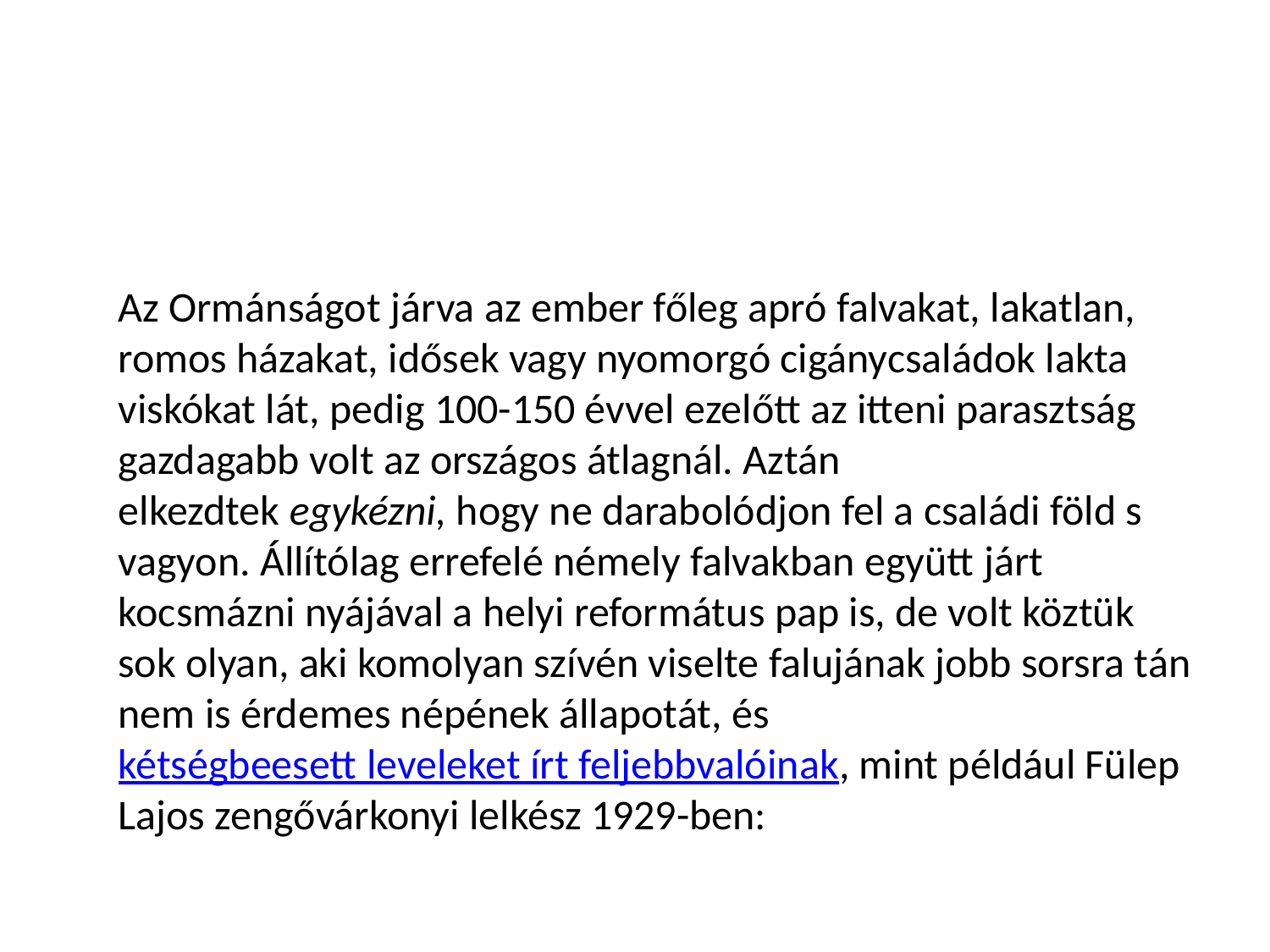

Az Ormánságot járva az ember főleg apró falvakat, lakatlan, romos házakat, idősek vagy nyomorgó cigánycsaládok lakta viskókat lát, pedig 100-150 évvel ezelőtt az itteni parasztság gazdagabb volt az országos átlagnál. Aztán elkezdtek egykézni, hogy ne darabolódjon fel a családi föld s vagyon. Állítólag errefelé némely falvakban együtt járt kocsmázni nyájával a helyi református pap is, de volt köztük sok olyan, aki komolyan szívén viselte falujának jobb sorsra tán nem is érdemes népének állapotát, és kétségbeesett leveleket írt feljebbvalóinak, mint például Fülep Lajos zengővárkonyi lelkész 1929-ben: